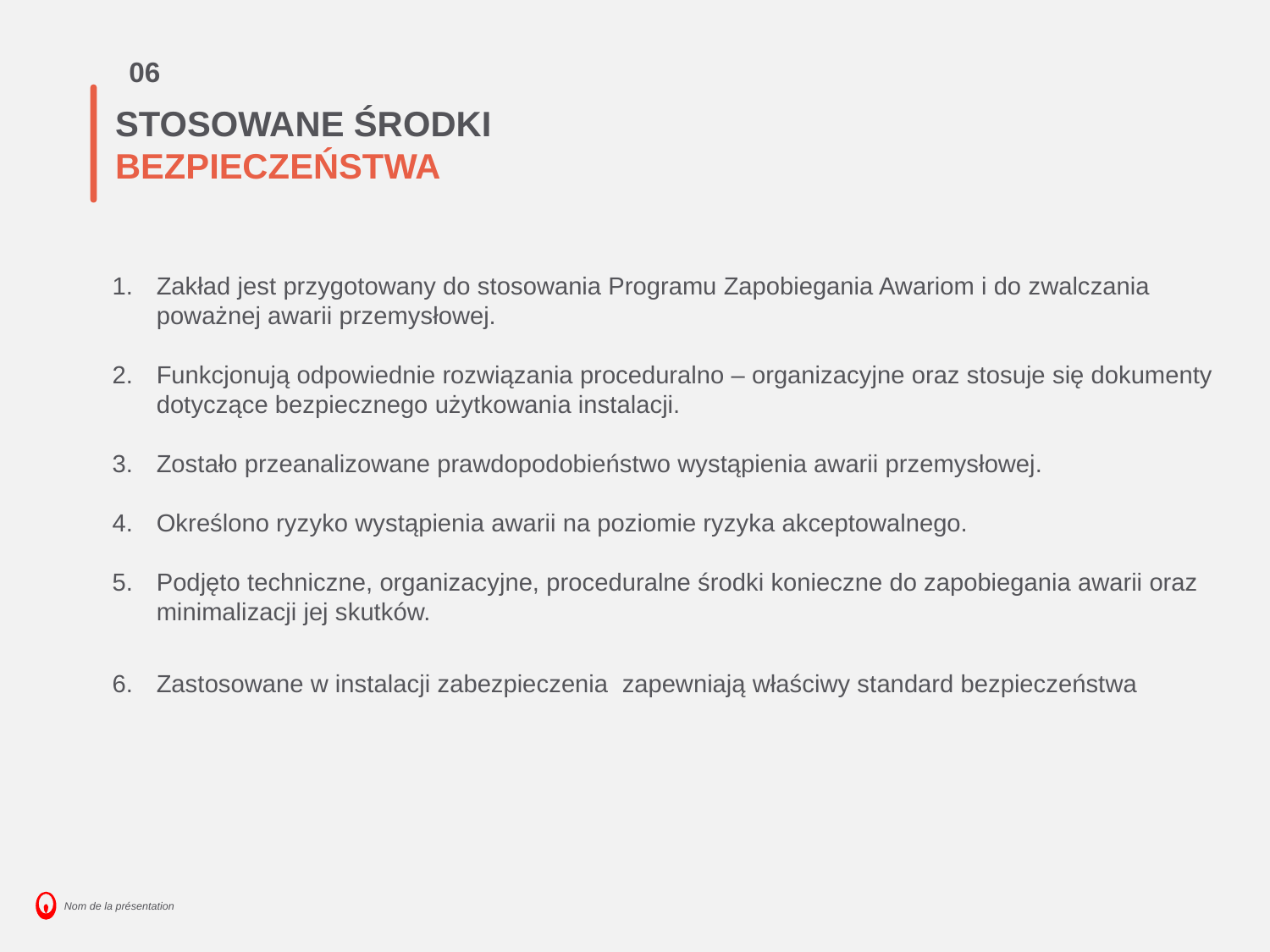

06
# STOSOWANE ŚRODKI
BEZPIECZEŃSTWA

Zakład jest przygotowany do stosowania Programu Zapobiegania Awariom i do zwalczania poważnej awarii przemysłowej.

Funkcjonują odpowiednie rozwiązania proceduralno – organizacyjne oraz stosuje się dokumenty dotyczące bezpiecznego użytkowania instalacji.

Zostało przeanalizowane prawdopodobieństwo wystąpienia awarii przemysłowej.

Określono ryzyko wystąpienia awarii na poziomie ryzyka akceptowalnego.

Podjęto techniczne, organizacyjne, proceduralne środki konieczne do zapobiegania awarii oraz minimalizacji jej skutków.

Zastosowane w instalacji zabezpieczenia  zapewniają właściwy standard bezpieczeństwa
17